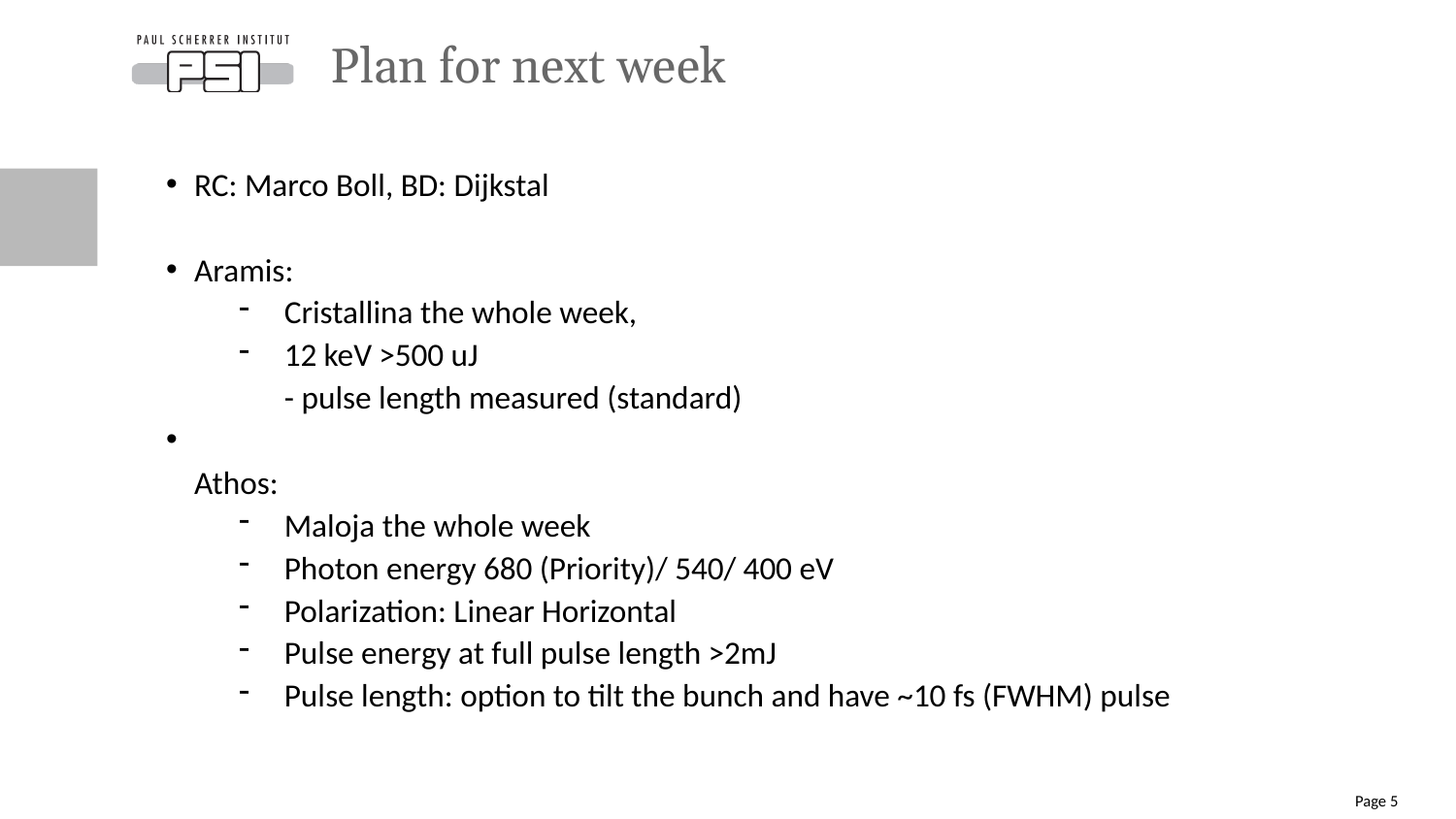

# Plan for next week
RC: Marco Boll, BD: Dijkstal

Aramis:
Cristallina the whole week,
12 keV >500 uJ  
- pulse length measured (standard)
Athos:
Maloja the whole week
Photon energy 680 (Priority)/ 540/ 400 eV
Polarization: Linear Horizontal
Pulse energy at full pulse length >2mJ
Pulse length: option to tilt the bunch and have ~10 fs (FWHM) pulse

Page 5